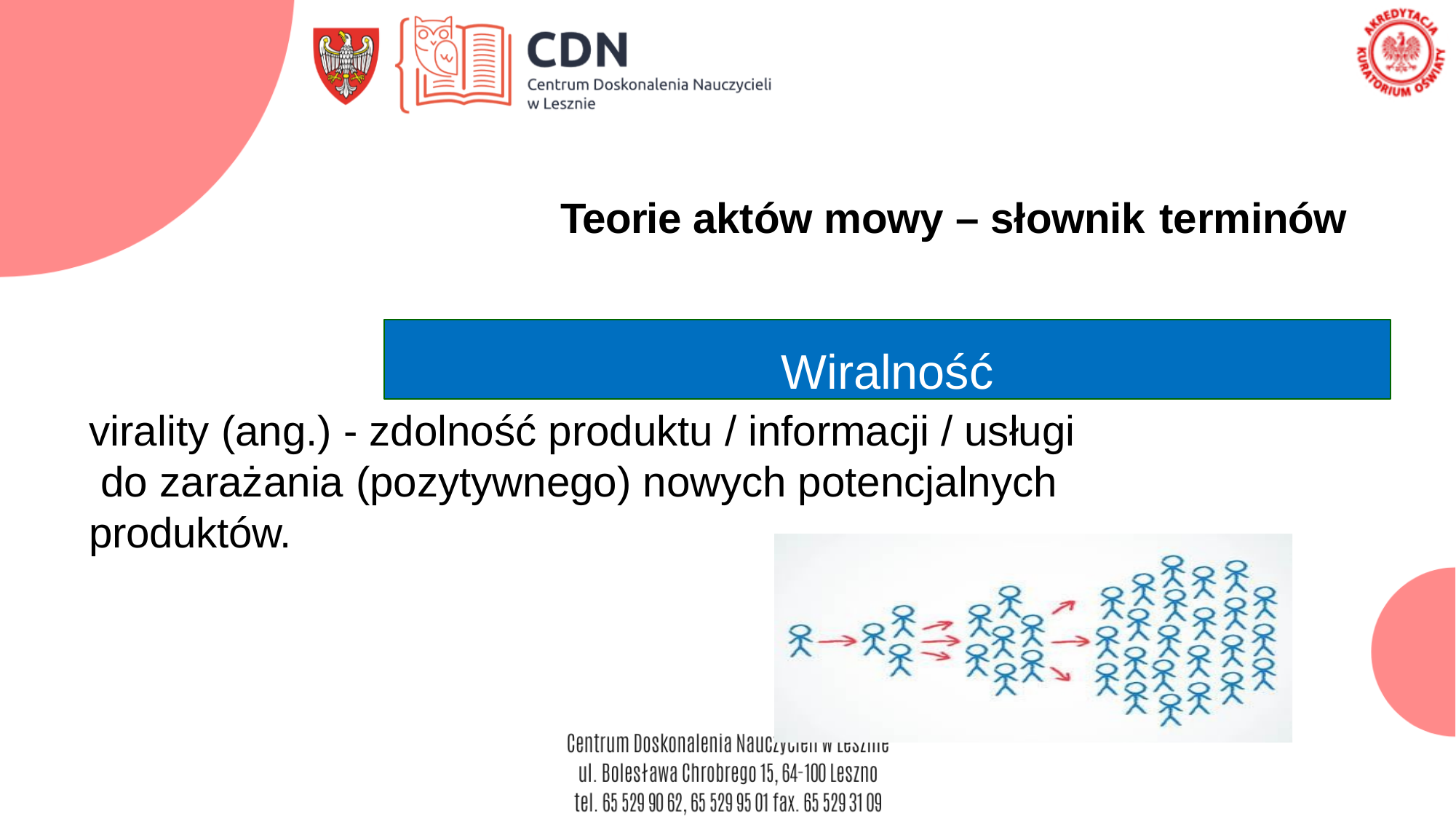

Teorie aktów mowy – słownik terminów
Wiralność
virality (ang.) - zdolność produktu / informacji / usługi  do zarażania (pozytywnego) nowych potencjalnych  produktów.